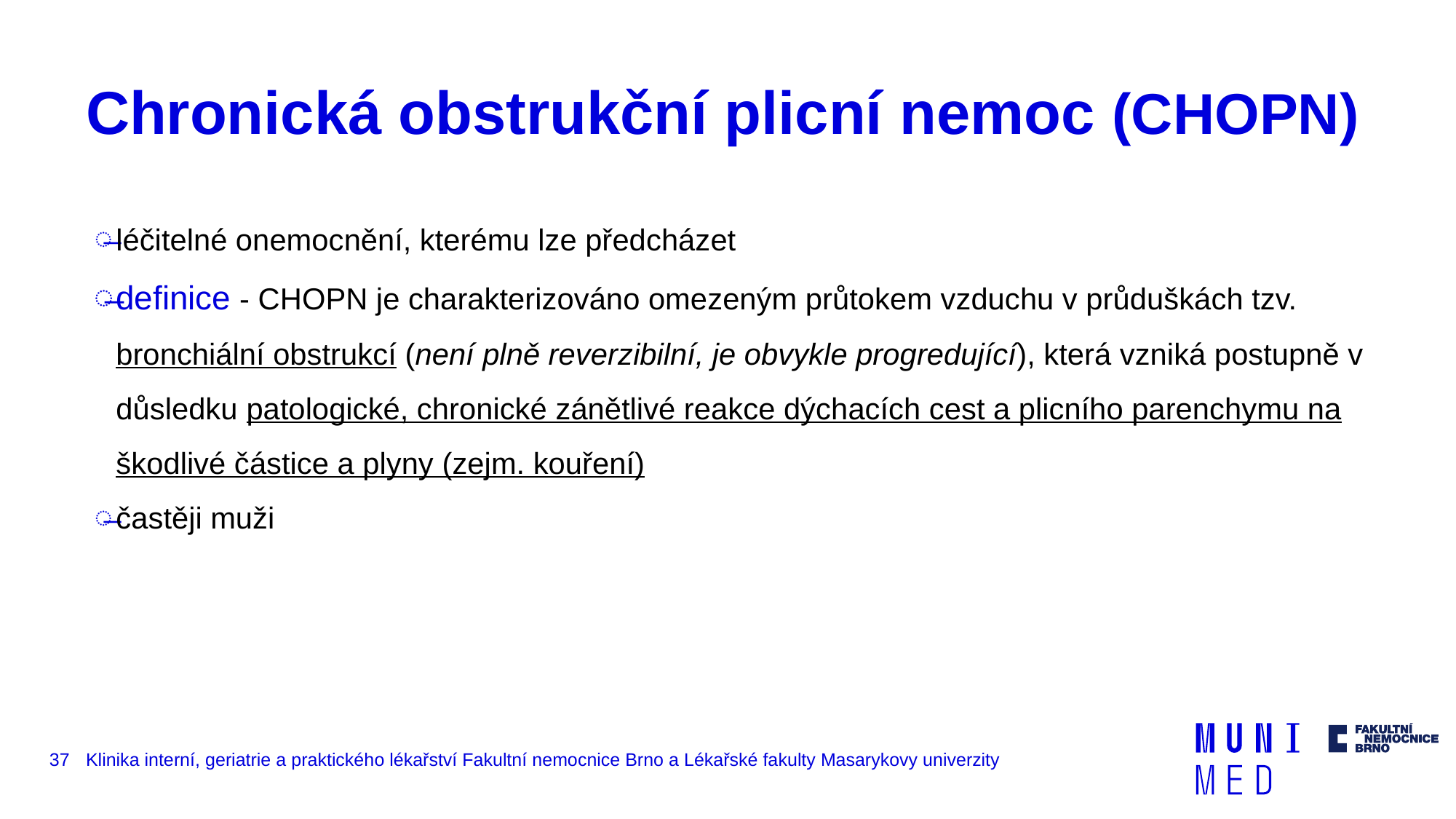

# Chronická obstrukční plicní nemoc (CHOPN)
léčitelné onemocnění, kterému lze předcházet
definice - CHOPN je charakterizováno omezeným průtokem vzduchu v průduškách tzv. bronchiální obstrukcí (není plně reverzibilní, je obvykle progredující), která vzniká postupně v důsledku patologické, chronické zánětlivé reakce dýchacích cest a plicního parenchymu na škodlivé částice a plyny (zejm. kouření)
častěji muži

37
Klinika interní, geriatrie a praktického lékařství Fakultní nemocnice Brno a Lékařské fakulty Masarykovy univerzity